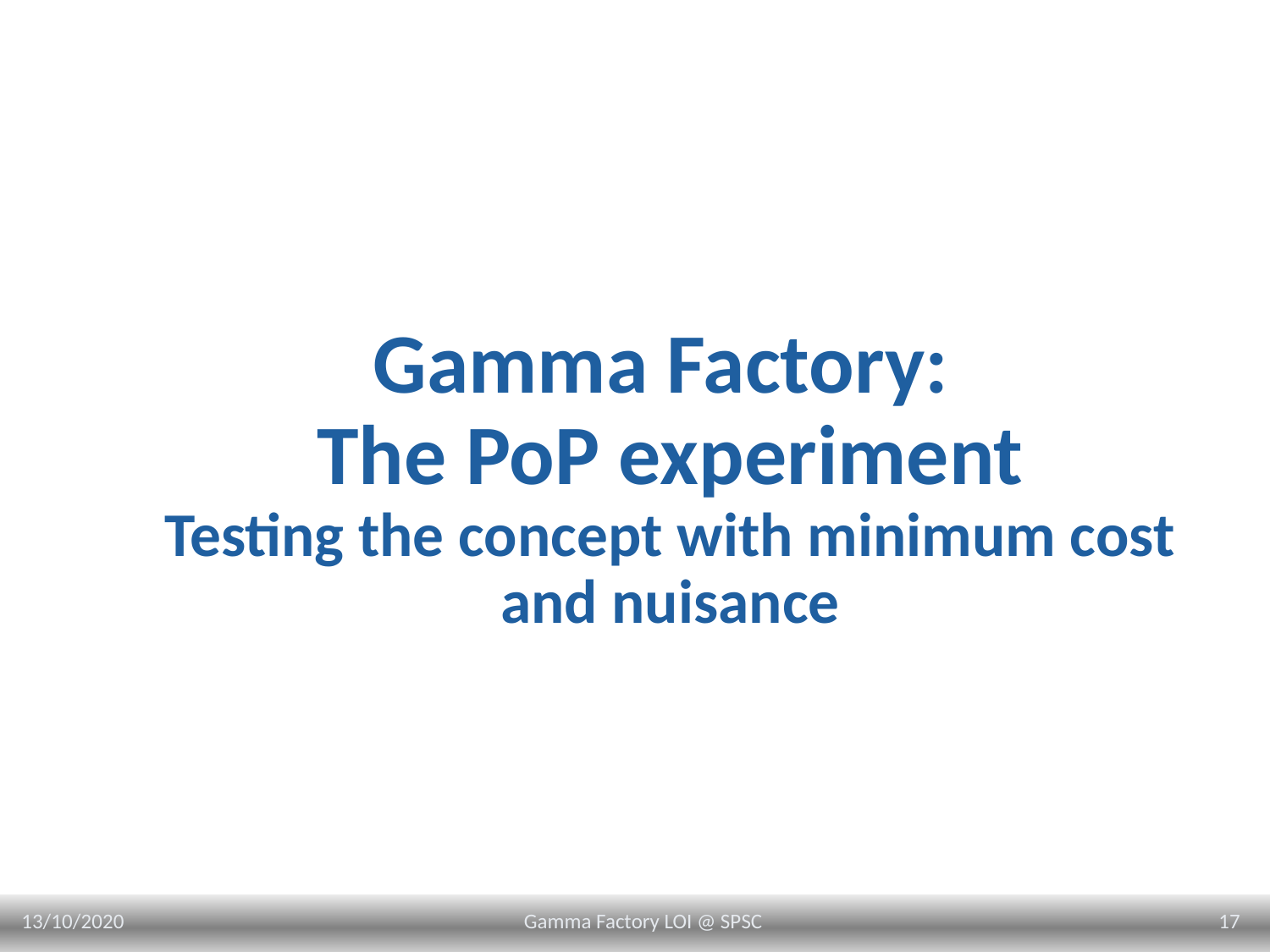

# Gamma Factory: The PoP experiment Testing the concept with minimum cost and nuisance
13/10/2020
17
Gamma Factory LOI @ SPSC